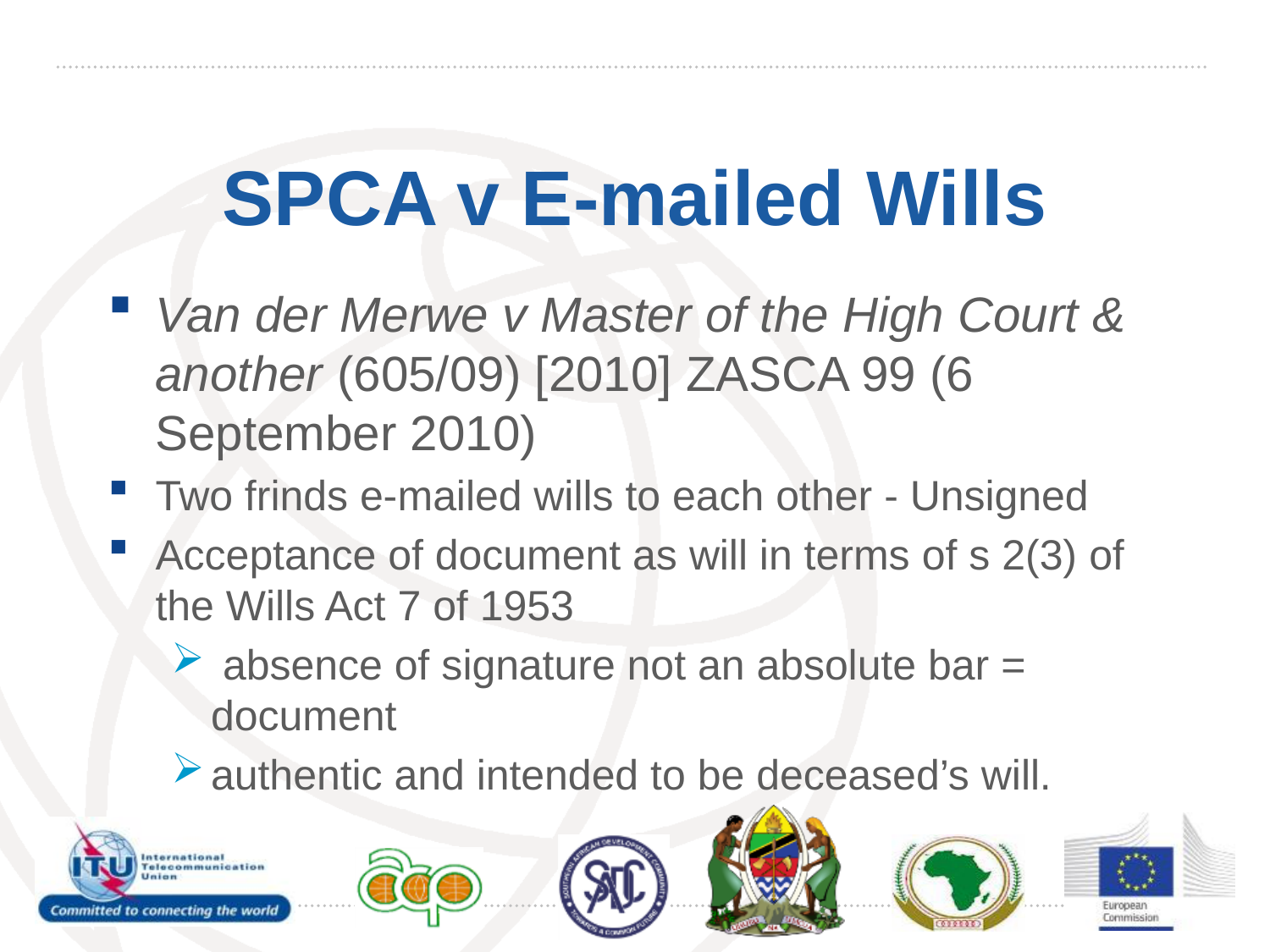

# SPCA v E-mailed Wills
Van der Merwe v Master of the High Court & another (605/09) [2010] ZASCA 99 (6 September 2010)
Two frinds e-mailed wills to each other - Unsigned
Acceptance of document as will in terms of s 2(3) of the Wills Act 7 of 1953
 absence of signature not an absolute bar = document
authentic and intended to be deceased’s will.